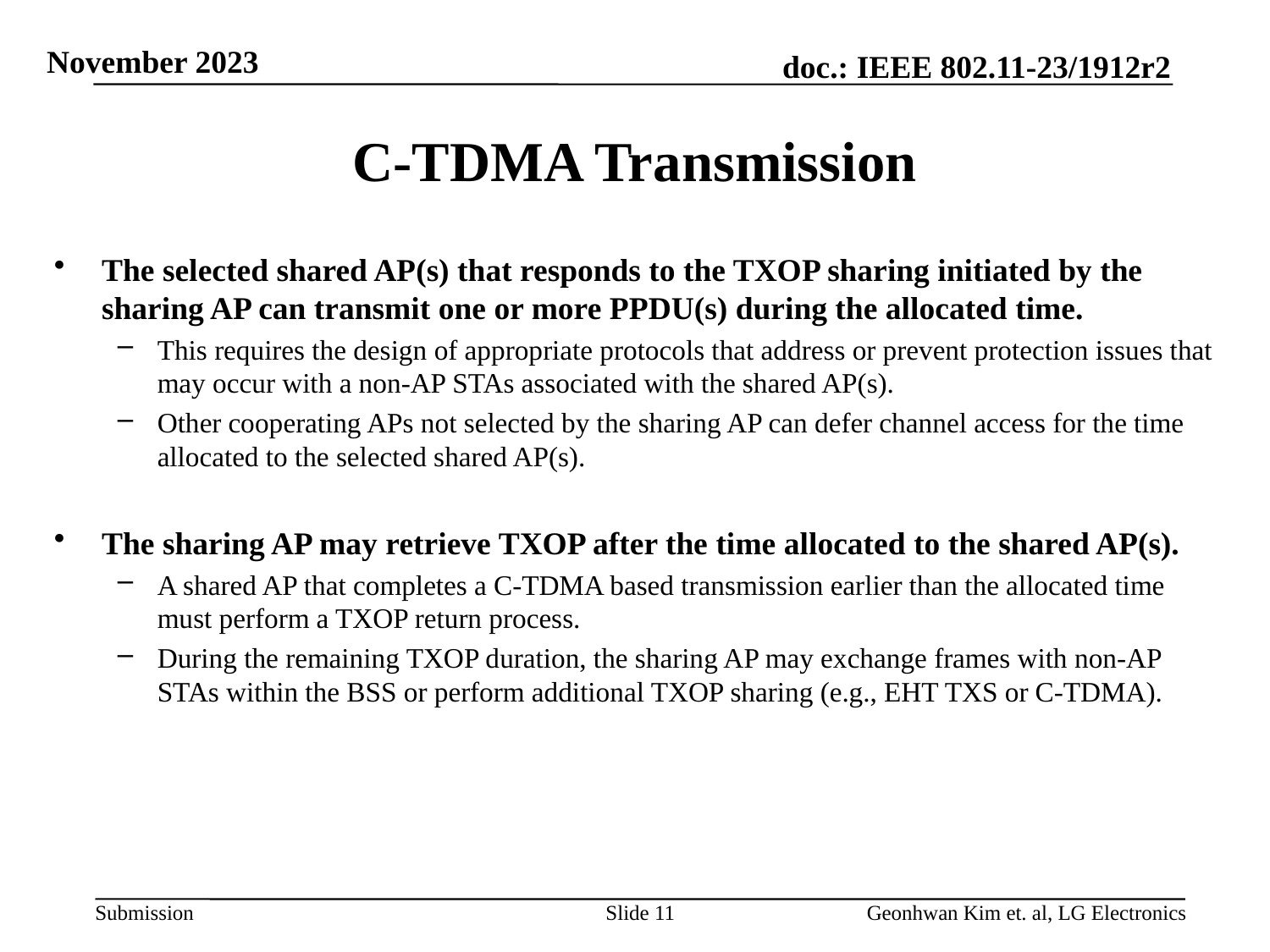

# C-TDMA Transmission
The selected shared AP(s) that responds to the TXOP sharing initiated by the sharing AP can transmit one or more PPDU(s) during the allocated time.
This requires the design of appropriate protocols that address or prevent protection issues that may occur with a non-AP STAs associated with the shared AP(s).
Other cooperating APs not selected by the sharing AP can defer channel access for the time allocated to the selected shared AP(s).

The sharing AP may retrieve TXOP after the time allocated to the shared AP(s).
A shared AP that completes a C-TDMA based transmission earlier than the allocated time must perform a TXOP return process.
During the remaining TXOP duration, the sharing AP may exchange frames with non-AP STAs within the BSS or perform additional TXOP sharing (e.g., EHT TXS or C-TDMA).
Slide 11
Geonhwan Kim et. al, LG Electronics